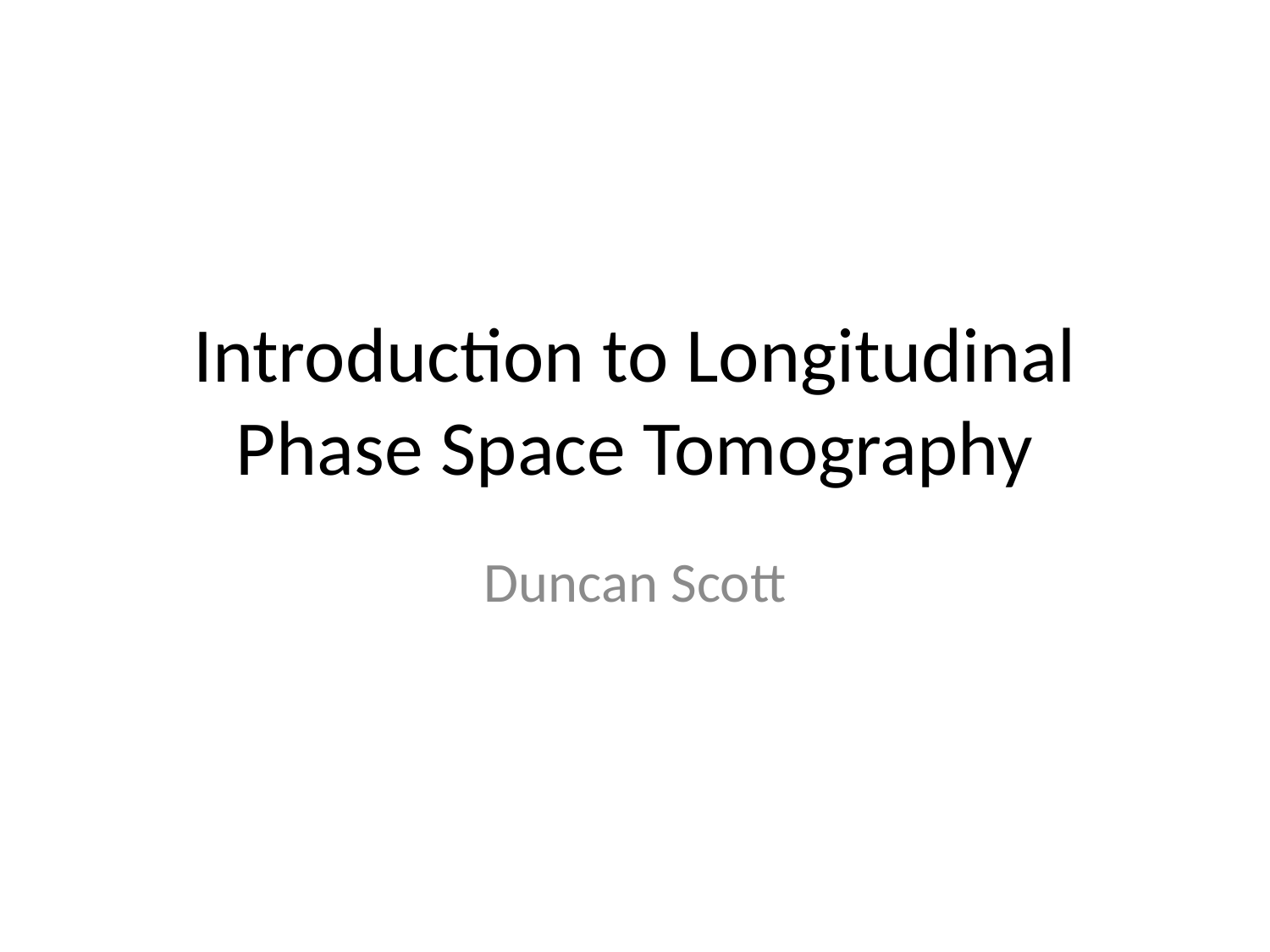

# Introduction to Longitudinal Phase Space Tomography
Duncan Scott